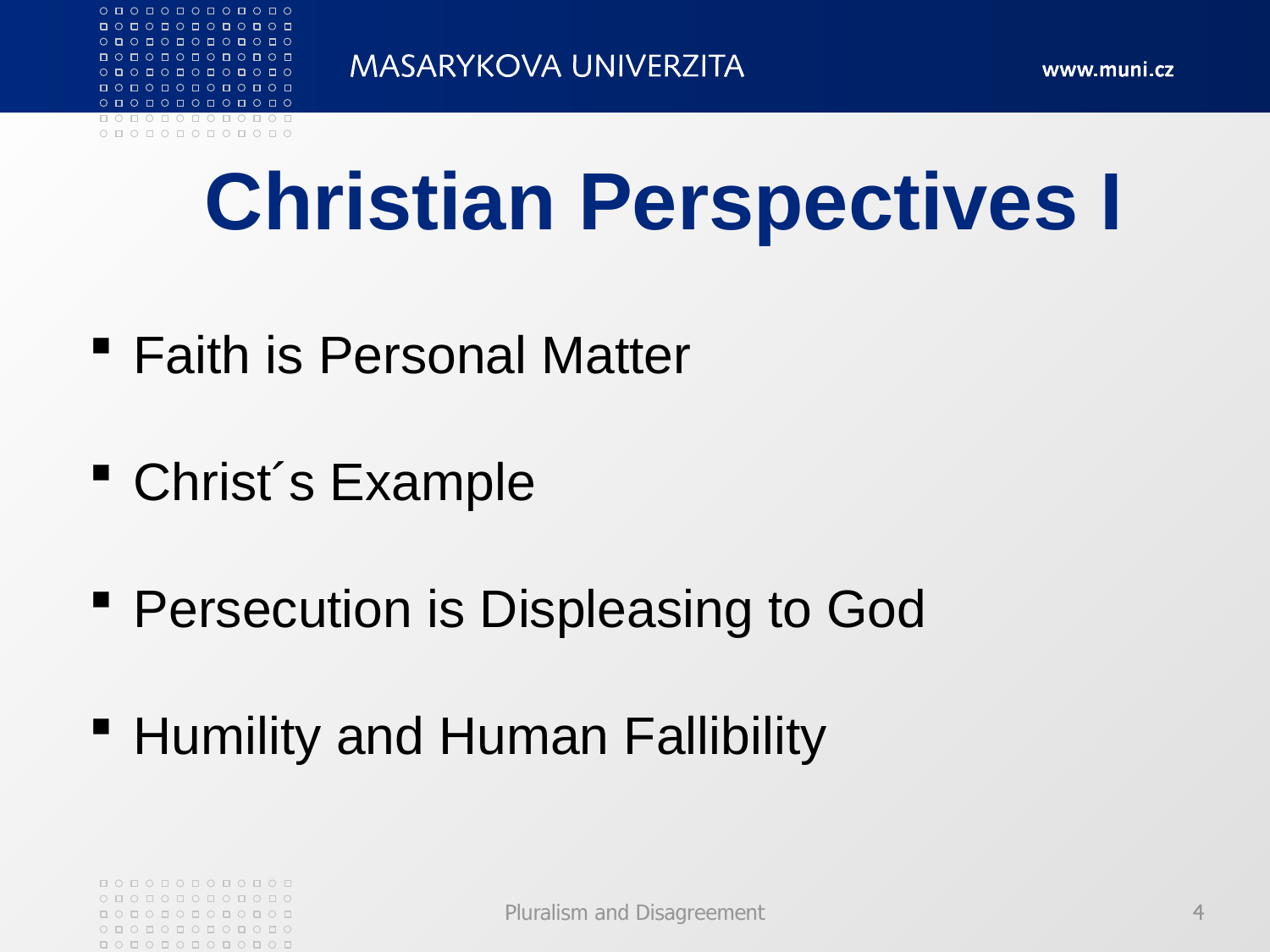

# Christian Perspectives I
 Faith is Personal Matter

 Christ´s Example

 Persecution is Displeasing to God

 Humility and Human Fallibility
Pluralism and Disagreement
4